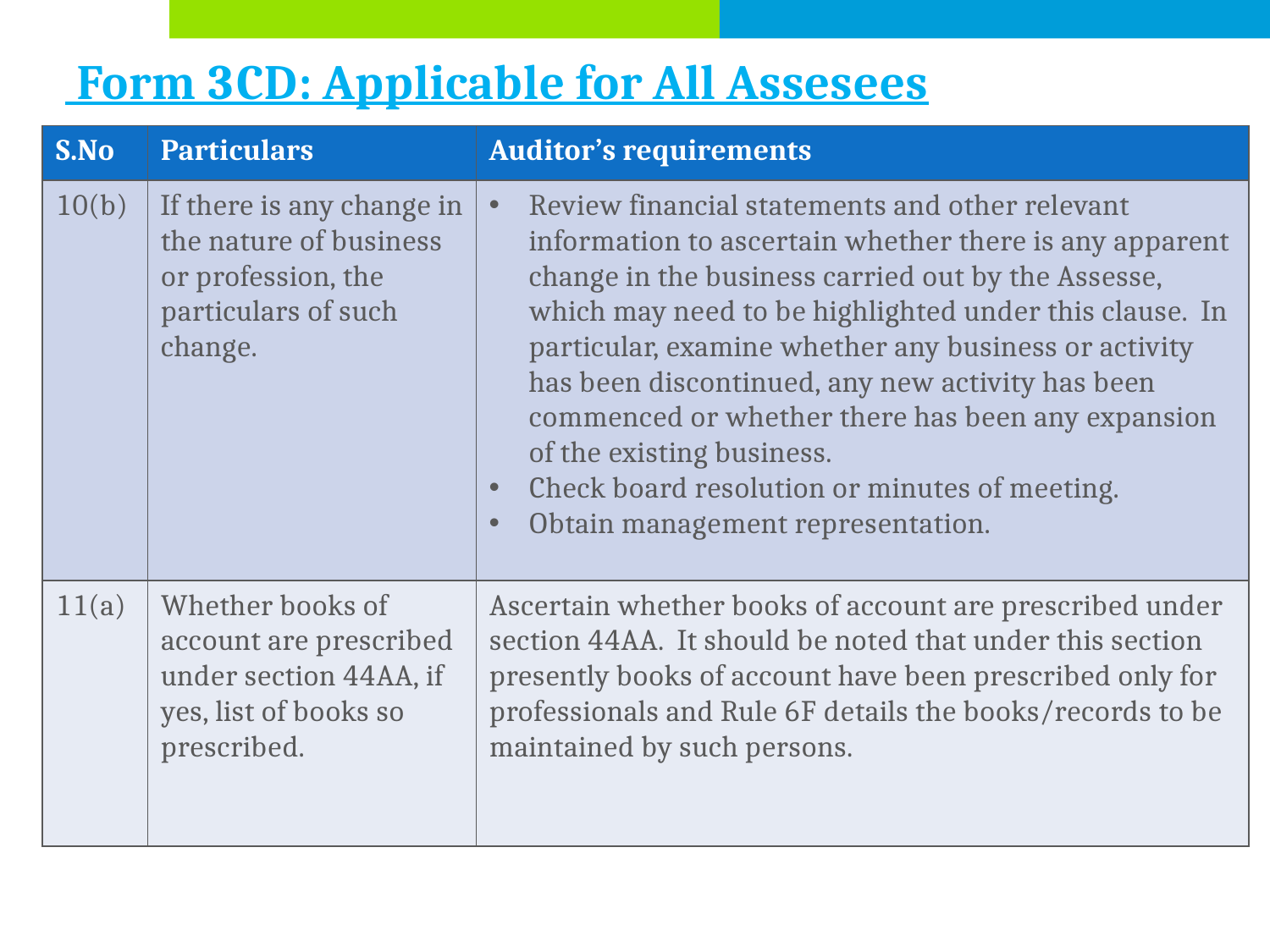

# Form 3CD: Applicable for All Assesees
| S.No | Particulars | Auditor’s requirements |
| --- | --- | --- |
| 10(b) | If there is any change in the nature of business or profession, the particulars of such change. | Review financial statements and other relevant information to ascertain whether there is any apparent change in the business carried out by the Assesse, which may need to be highlighted under this clause. In particular, examine whether any business or activity has been discontinued, any new activity has been commenced or whether there has been any expansion of the existing business. Check board resolution or minutes of meeting. Obtain management representation. |
| 11(a) | Whether books of account are prescribed under section 44AA, if yes, list of books so prescribed. | Ascertain whether books of account are prescribed under section 44AA. It should be noted that under this section presently books of account have been prescribed only for professionals and Rule 6F details the books/records to be maintained by such persons. |